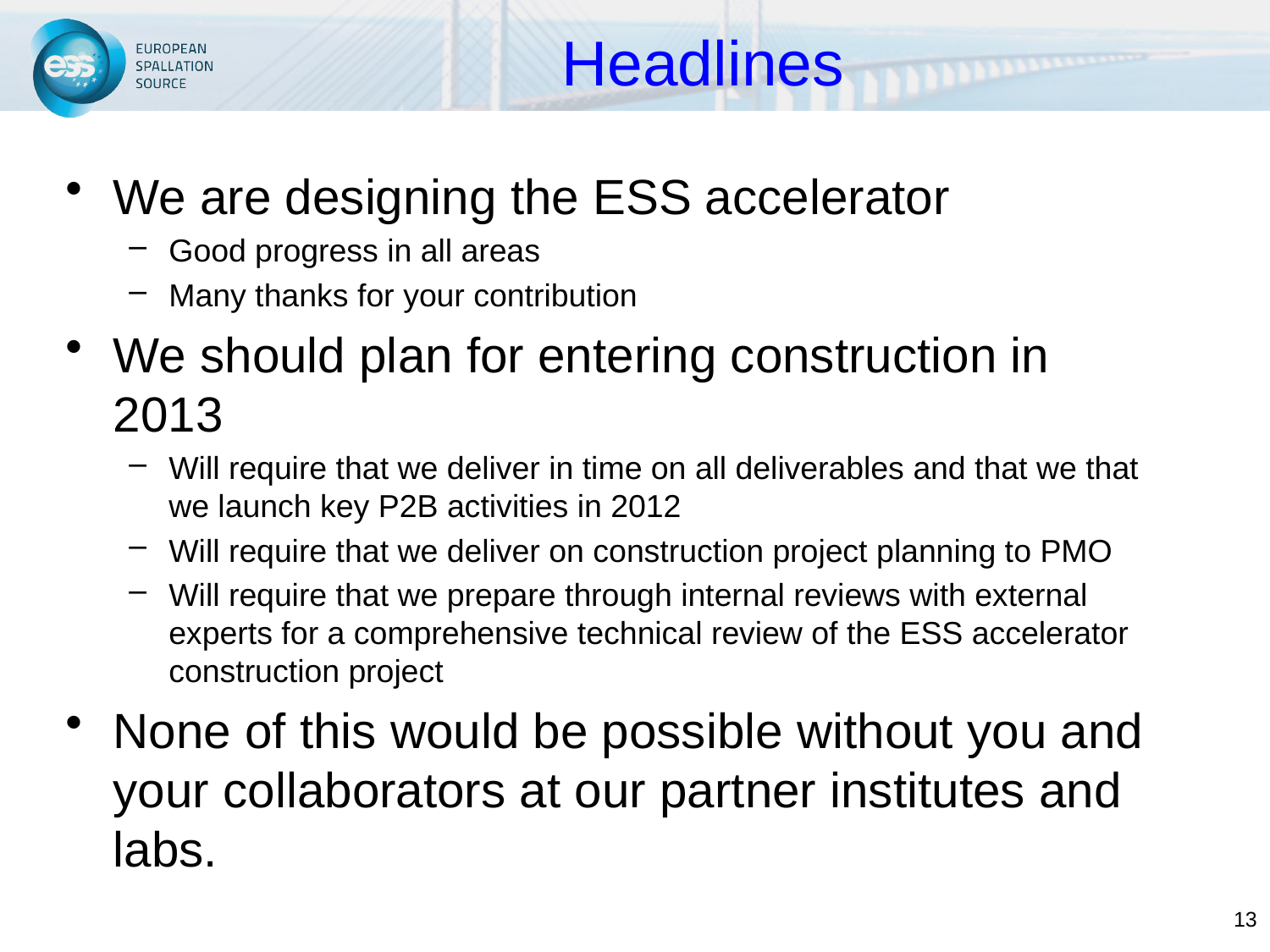

# Headlines
We are designing the ESS accelerator
Good progress in all areas
Many thanks for your contribution
We should plan for entering construction in 2013
Will require that we deliver in time on all deliverables and that we that we launch key P2B activities in 2012
Will require that we deliver on construction project planning to PMO
Will require that we prepare through internal reviews with external experts for a comprehensive technical review of the ESS accelerator construction project
None of this would be possible without you and your collaborators at our partner institutes and labs.
13